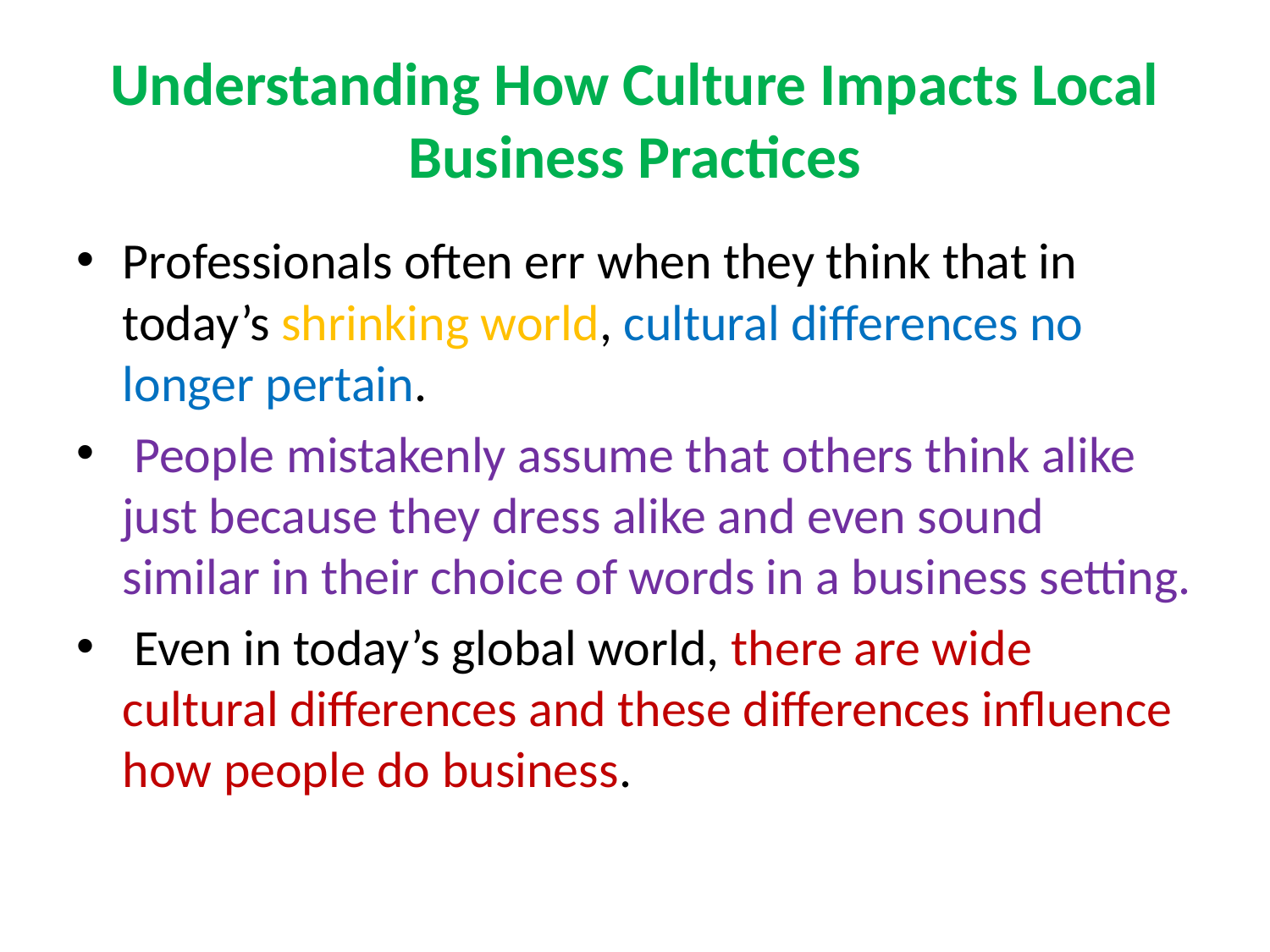

# Understanding How Culture Impacts Local Business Practices
Professionals often err when they think that in today’s shrinking world, cultural differences no longer pertain.
 People mistakenly assume that others think alike just because they dress alike and even sound similar in their choice of words in a business setting.
 Even in today’s global world, there are wide cultural differences and these differences influence how people do business.